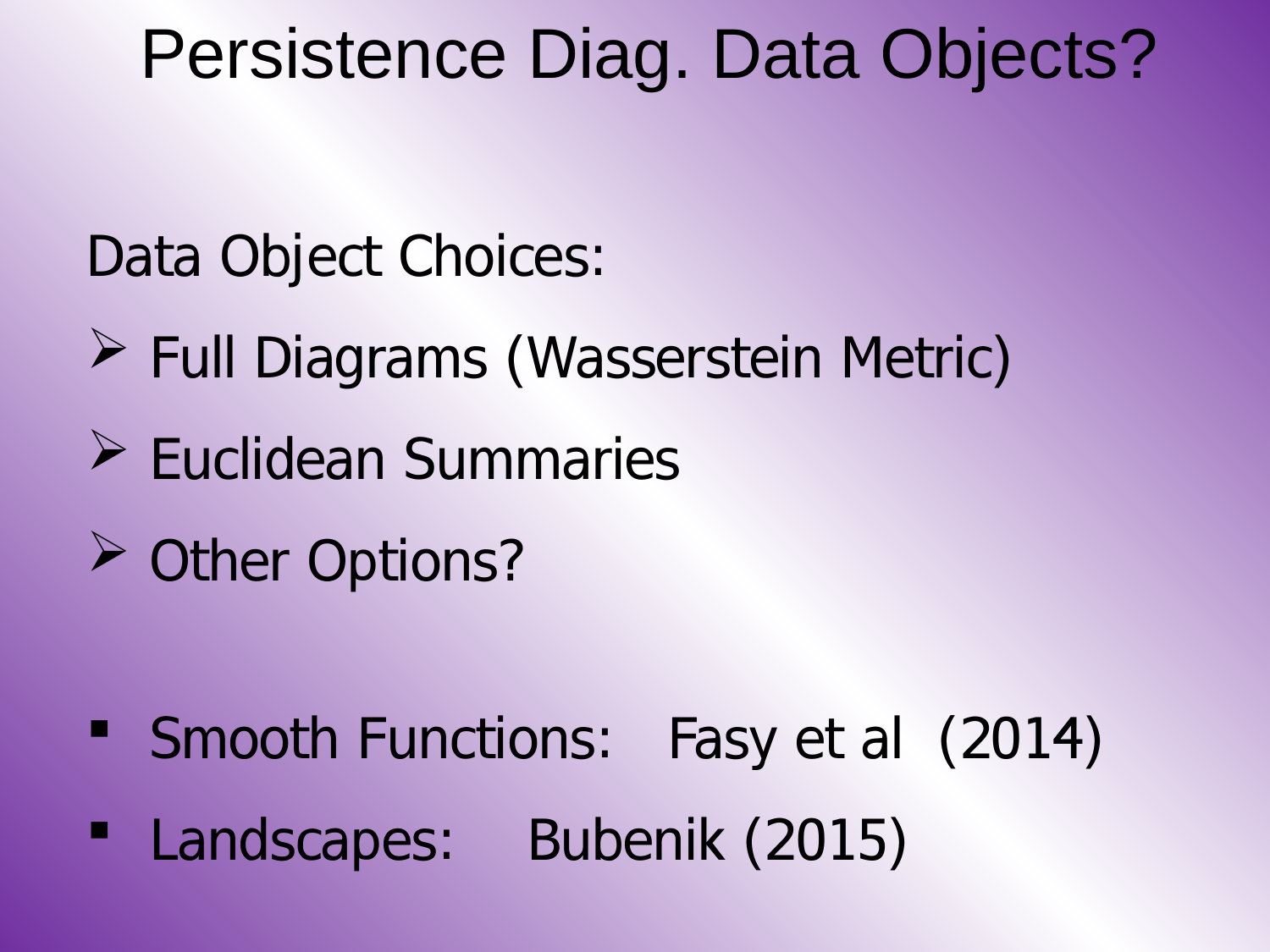

# Persistence Diag. Data Objects?
Data Object Choices:
Full Diagrams (Wasserstein Metric)
Euclidean Summaries
Other Options?

Smooth Functions:   Fasy et al  (2014)
Landscapes:    Bubenik (2015)